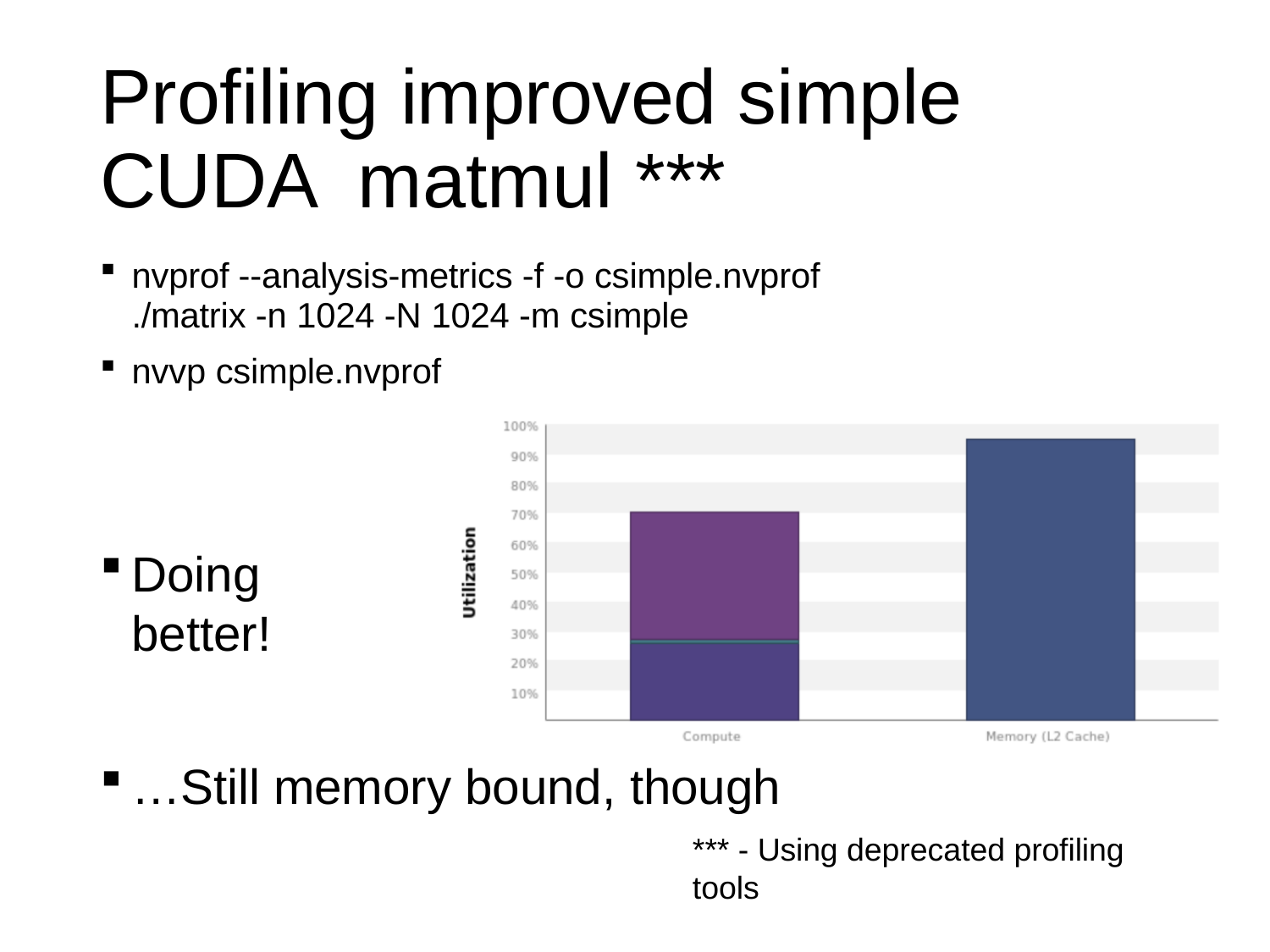

# Profiling improved simple CUDA  matmul ***
nvprof --analysis-metrics -f -o csimple.nvprof
./matrix -n 1024 -N 1024 -m csimple
nvvp csimple.nvprof

Doing better!
…Still memory bound, though
*** - Using deprecated profiling tools
18